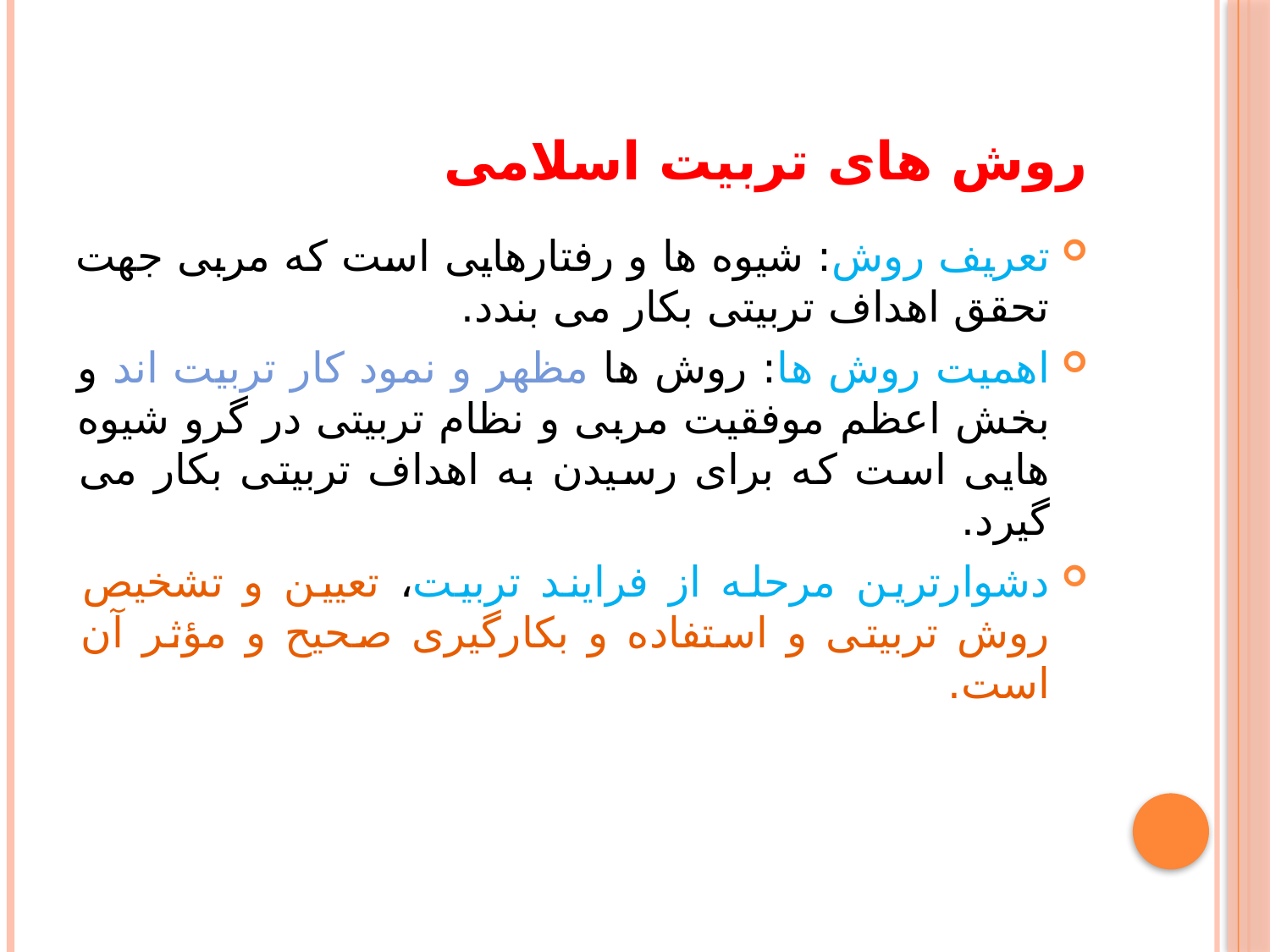

# روش های تربیت اسلامی
تعریف روش: شیوه ها و رفتارهایی است که مربی جهت تحقق اهداف تربیتی بکار می بندد.
اهمیت روش ها: روش ها مظهر و نمود کار تربیت اند و بخش اعظم موفقیت مربی و نظام تربیتی در گرو شیوه هایی است که برای رسیدن به اهداف تربیتی بکار می گیرد.
دشوارترین مرحله از فرایند تربیت، تعیین و تشخیص روش تربیتی و استفاده و بکارگیری صحیح و مؤثر آن است.